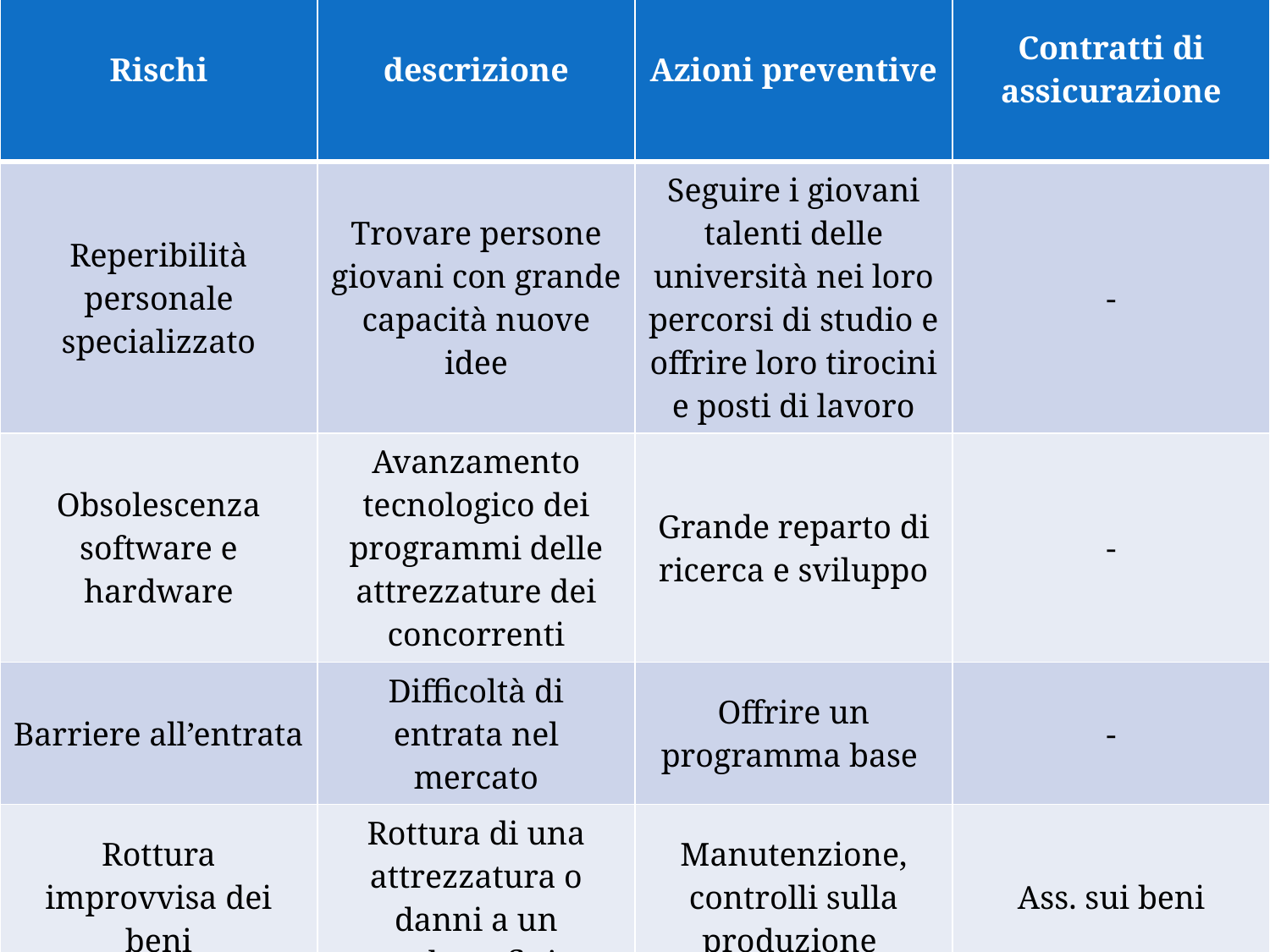

| Rischi | descrizione | Azioni preventive | Contratti di assicurazione |
| --- | --- | --- | --- |
| Blackout | Perdita improvvisa di energia elettrica | Generatori di riserva | - |
| Perdita dati | Conseguenza dovuta al mancato salvataggio involontario dei dati o improvviso blackout | Salvataggio automatico pianificato su un cloud | - |
| Furto | Hakeraggio dei dati di programmazione o furto d’attrezzatura | Antifurti, sistema di sicurezza e anti-virus | Ass. furto e cyber-rysk |
| Incendio | Causato da cortocircuito | Manutenzione, salvavita, impianto anti-incendio | Ass. contro l’incendio |
| Calamità naturali | Tutte le azioni imprevedibili della natura | Strutturamo la nostra impresa su un palazzo anti-sismico, manutenzione della struttura | Ass calamità naturali |
| Rischi | descrizione | Azioni preventive | Contratti di assicurazione |
| --- | --- | --- | --- |
| Reperibilità personale specializzato | Trovare persone giovani con grande capacità nuove idee | Seguire i giovani talenti delle università nei loro percorsi di studio e offrire loro tirocini e posti di lavoro | - |
| Obsolescenza software e hardware | Avanzamento tecnologico dei programmi delle attrezzature dei concorrenti | Grande reparto di ricerca e sviluppo | - |
| Barriere all’entrata | Difficoltà di entrata nel mercato | Offrire un programma base | - |
| Rottura improvvisa dei beni | Rottura di una attrezzatura o danni a un prodotto finito | Manutenzione, controlli sulla produzione | Ass. sui beni |
| Concorrenza sleale | Spionaggio industriale | Controllare il passato dei nostri dipendenti | Ass. sul cyber spionaggio |